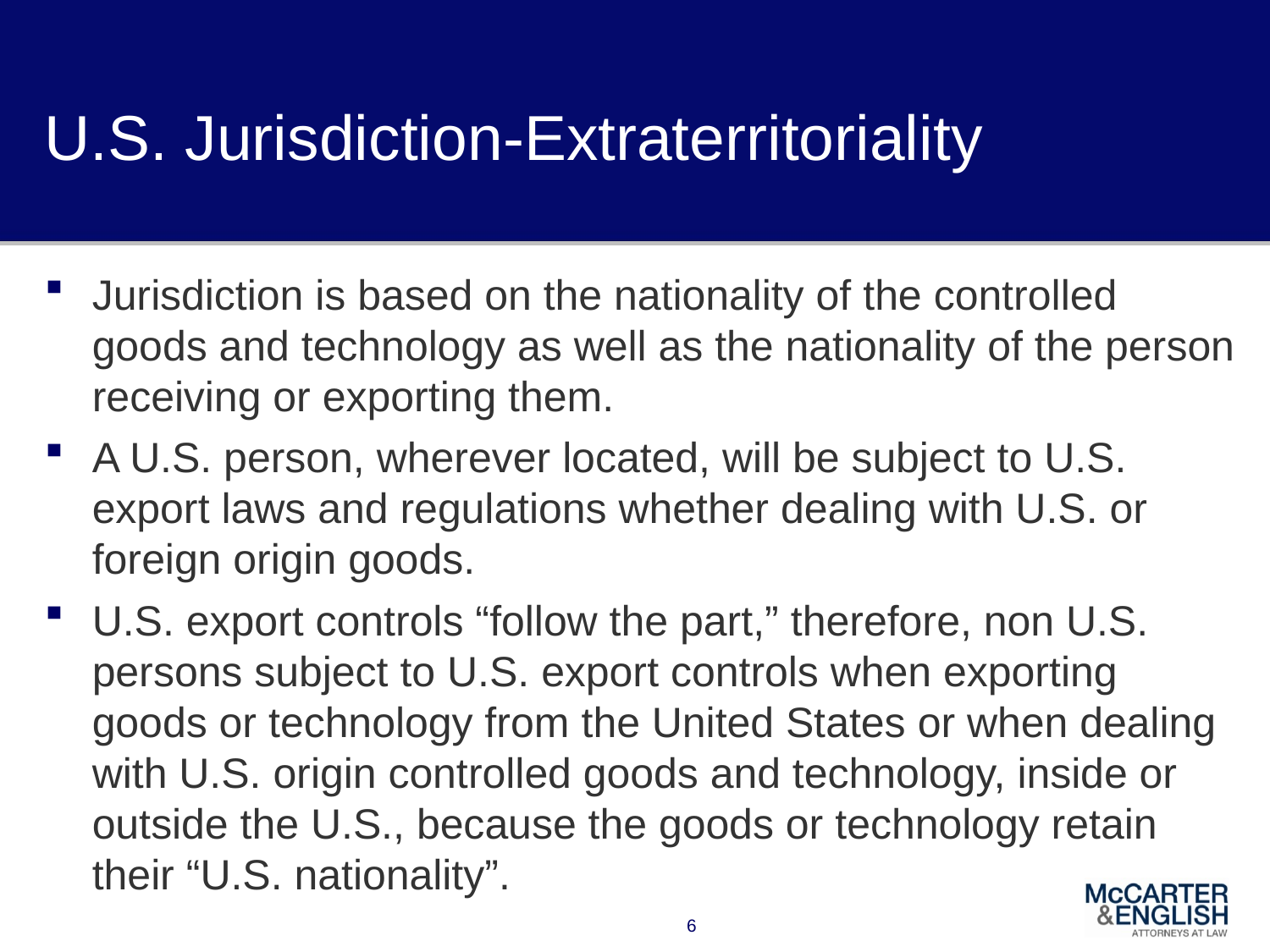

# U.S. Jurisdiction-Extraterritoriality
Jurisdiction is based on the nationality of the controlled goods and technology as well as the nationality of the person receiving or exporting them.
A U.S. person, wherever located, will be subject to U.S. export laws and regulations whether dealing with U.S. or foreign origin goods.
U.S. export controls “follow the part,” therefore, non U.S. persons subject to U.S. export controls when exporting goods or technology from the United States or when dealing with U.S. origin controlled goods and technology, inside or outside the U.S., because the goods or technology retain their “U.S. nationality”.
6